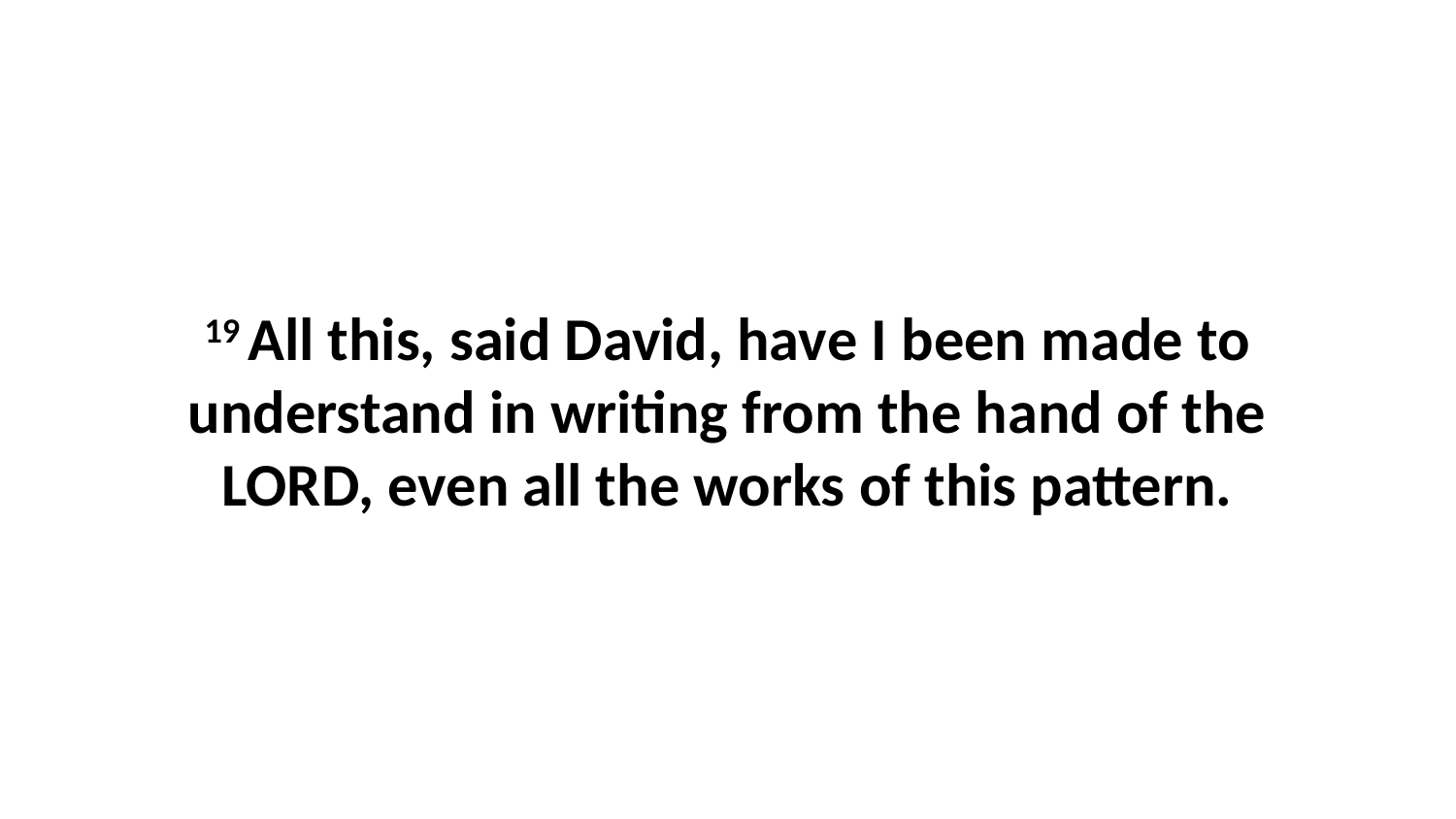

19 All this, said David, have I been made to understand in writing from the hand of the LORD, even all the works of this pattern.